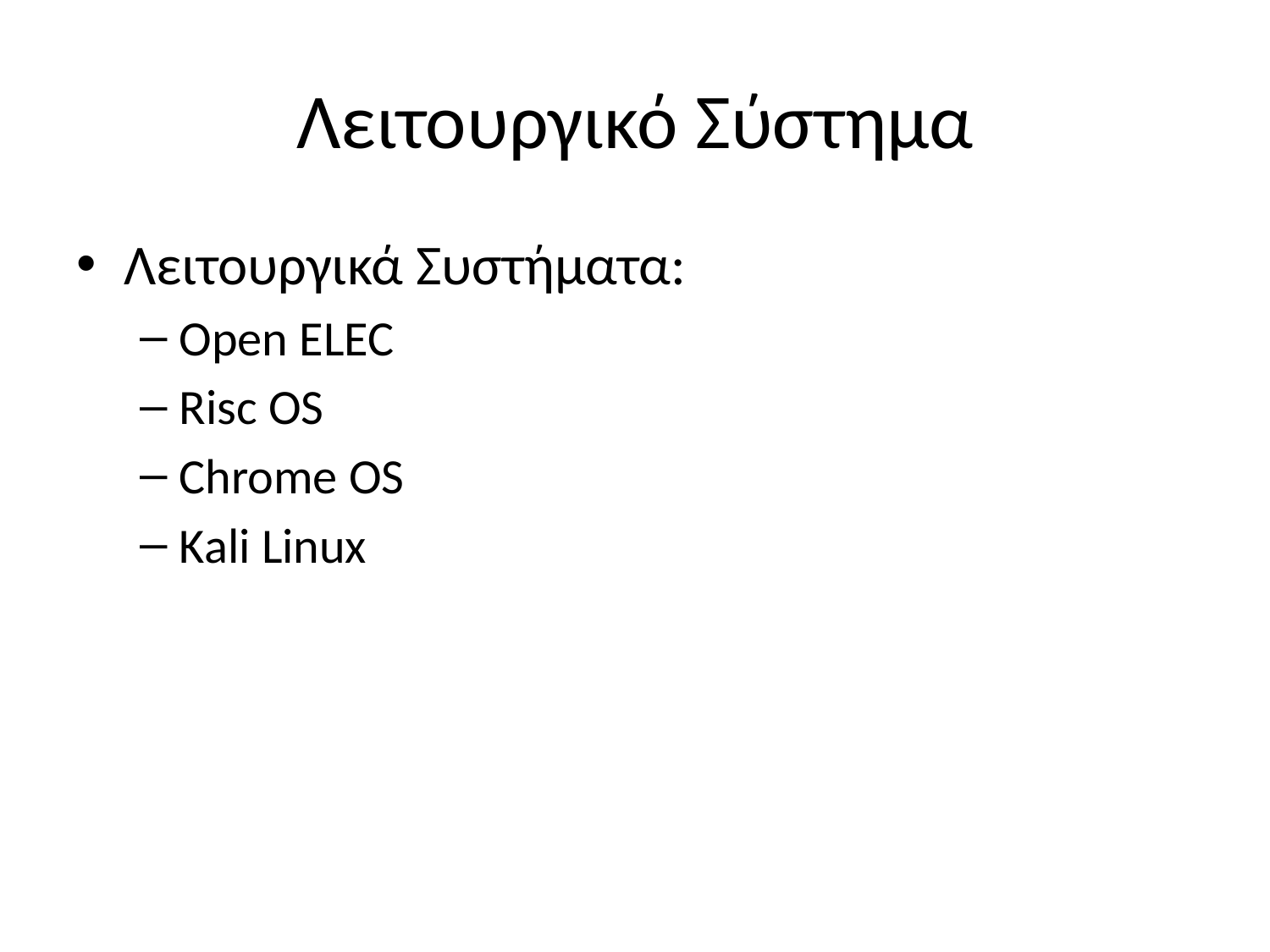

# Λειτουργικό Σύστημα
Λειτουργικά Συστήματα:
Open ELEC
Risc OS
Chrome OS
Kali Linux